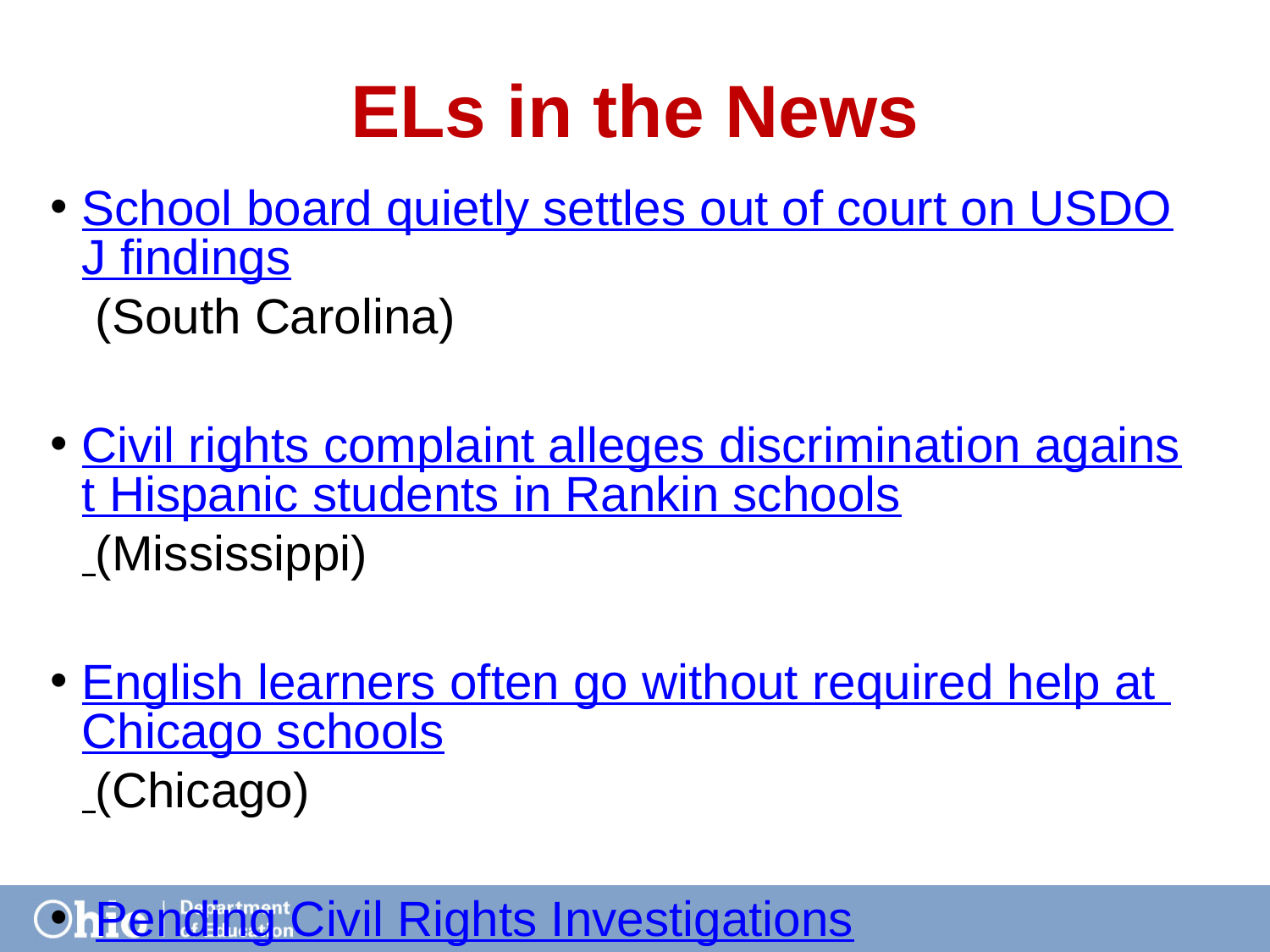

# ELs in the News
School board quietly settles out of court on USDOJ findings (South Carolina)
Civil rights complaint alleges discrimination against Hispanic students in Rankin schools (Mississippi)
English learners often go without required help at Chicago schools (Chicago)
 Pending Civil Rights Investigations